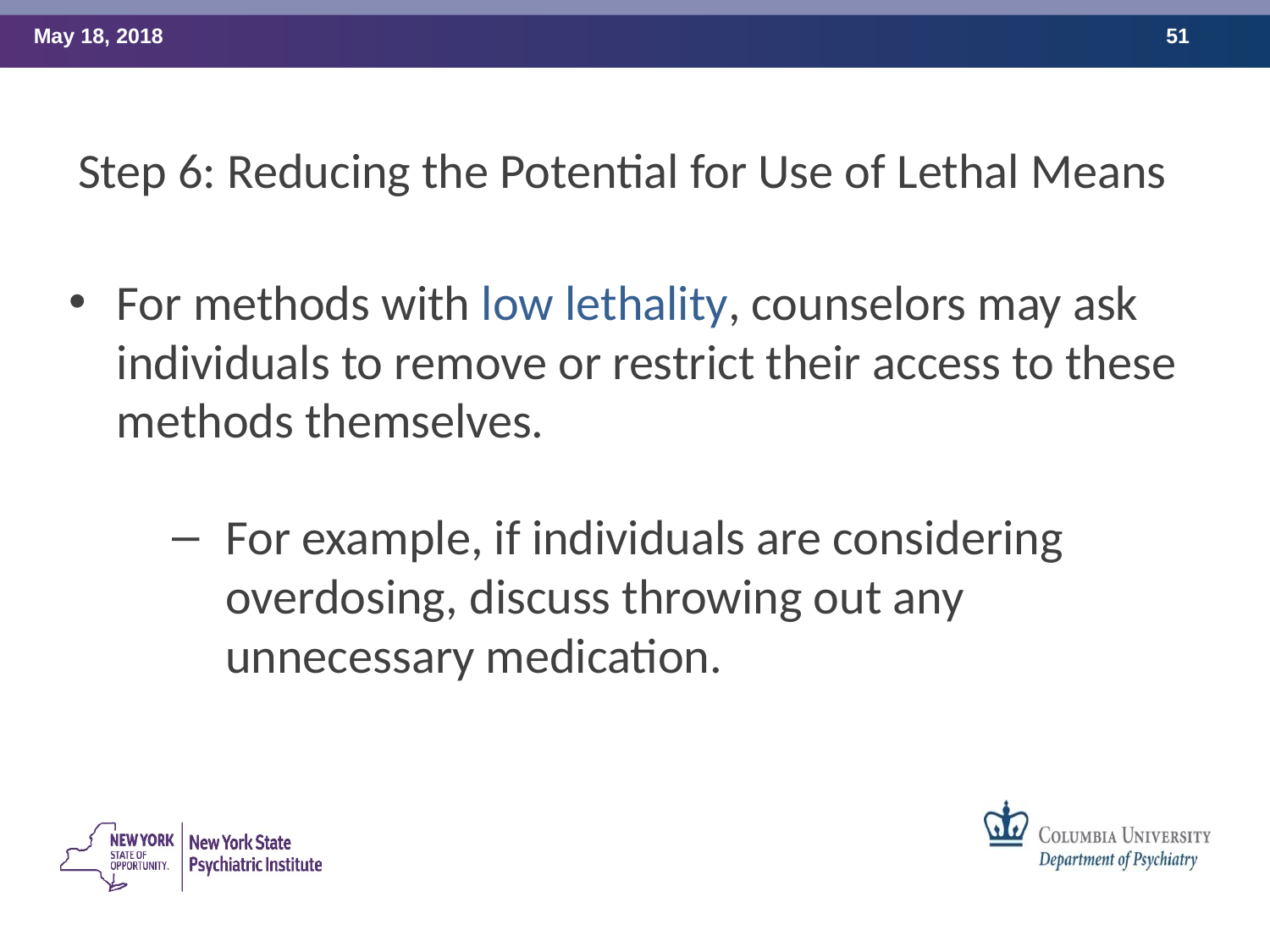

# Step 6: Reducing the Potential for Use of Lethal Means
For methods with low lethality, counselors may ask individuals to remove or restrict their access to these methods themselves.

For example, if individuals are considering overdosing, discuss throwing out any unnecessary medication.